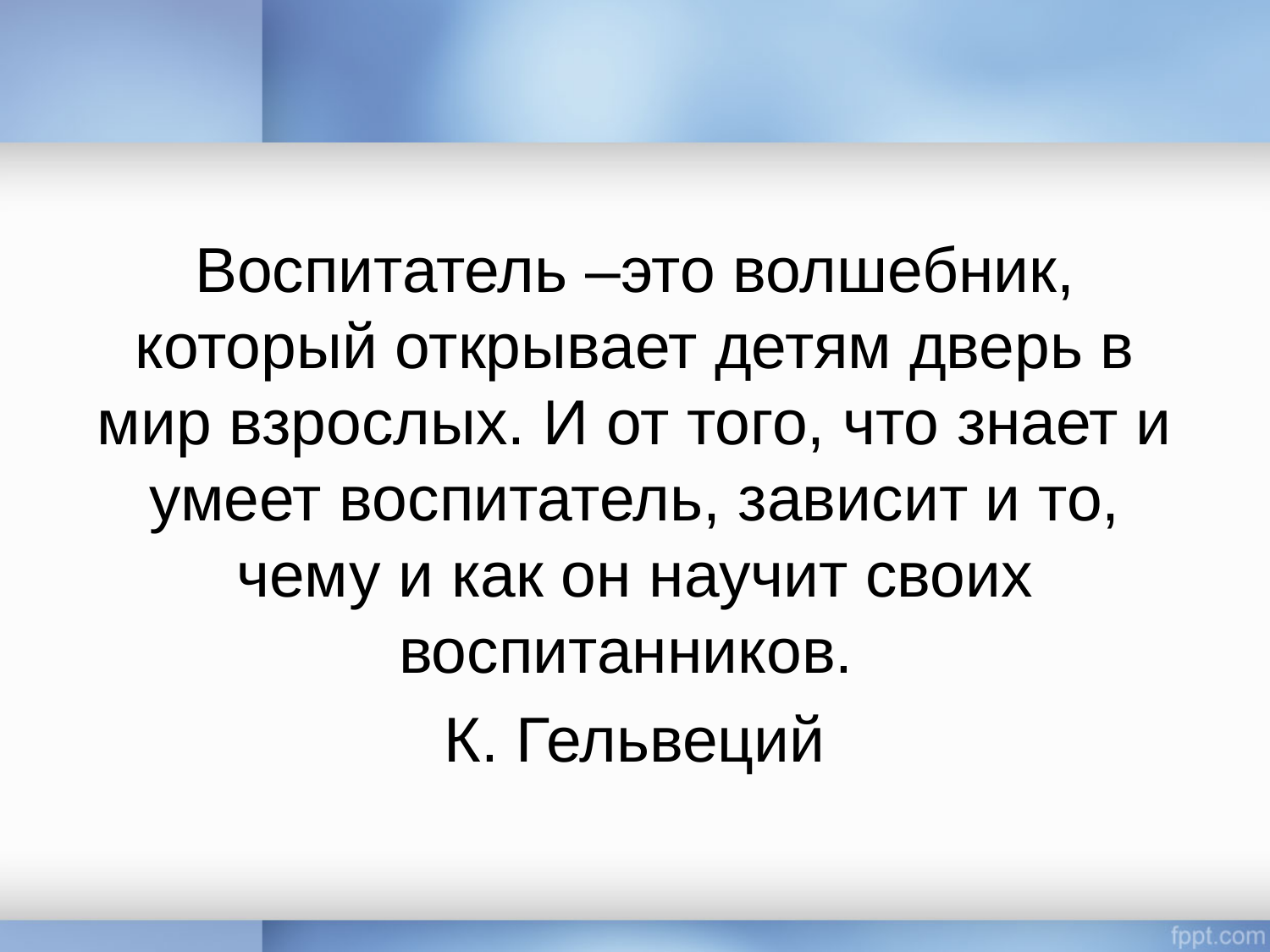

Воспитатель –это волшебник, который открывает детям дверь в мир взрослых. И от того, что знает и умеет воспитатель, зависит и то, чему и как он научит своих воспитанников.
К. Гельвеций